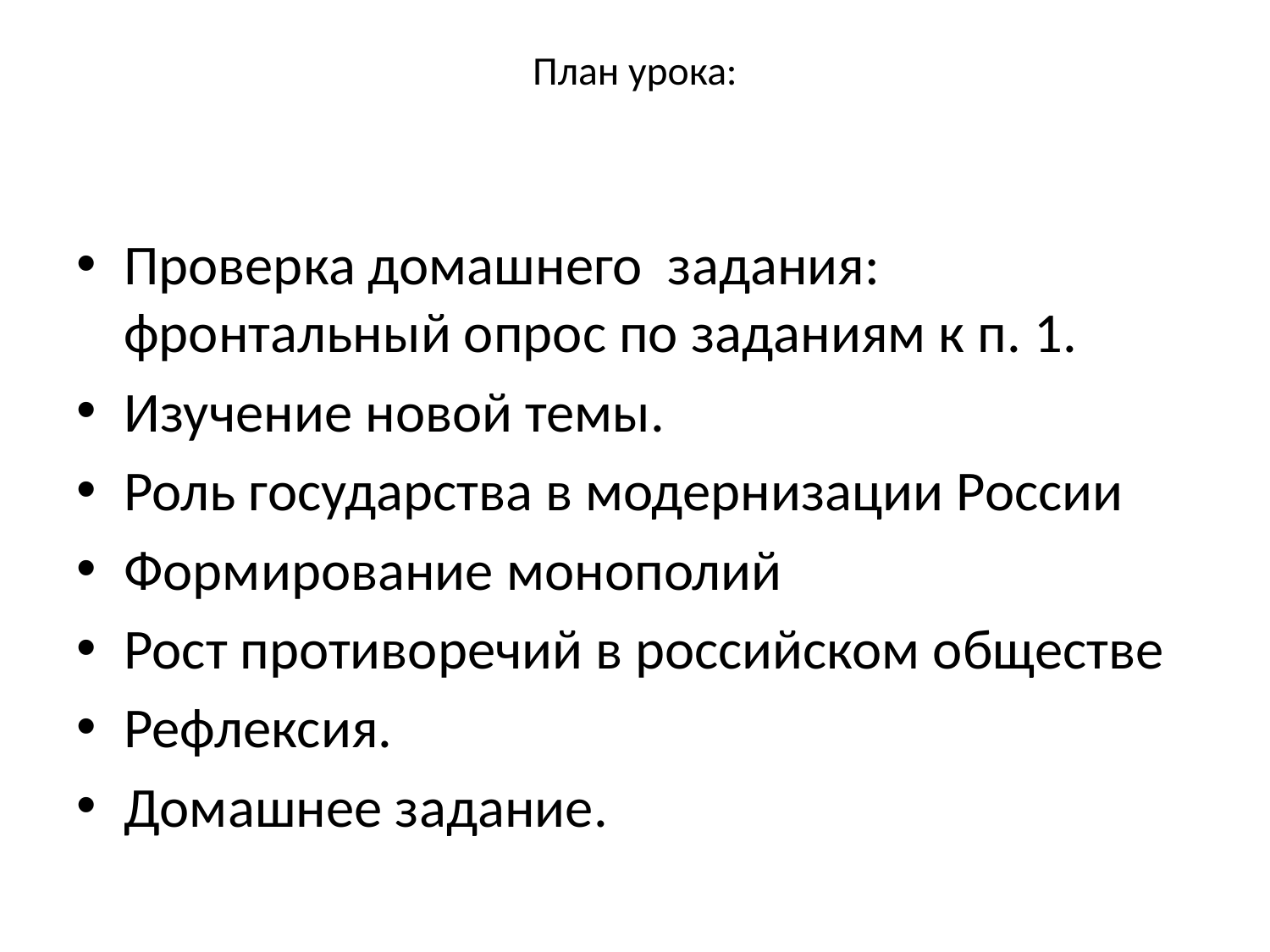

# План урока:
Проверка домашнего  задания: фронтальный опрос по заданиям к п. 1.
Изучение новой темы.
Роль государства в модернизации России
Формирование монополий
Рост противоречий в российском обществе
Рефлексия.
Домашнее задание.